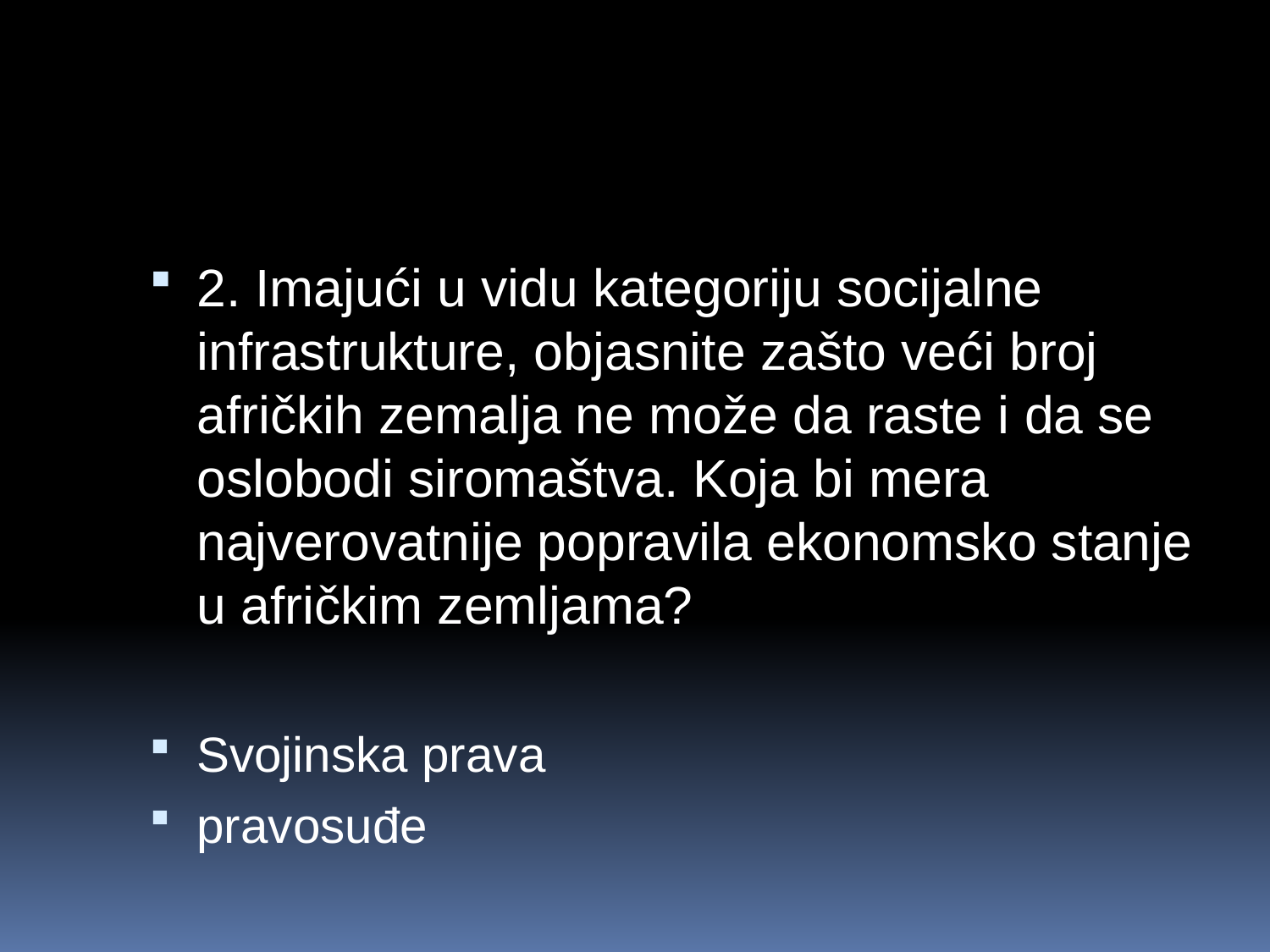

#
2. Imajući u vidu kategoriju socijalne infrastrukture, objasnite zašto veći broj afričkih zemalja ne može da raste i da se oslobodi siromaštva. Koja bi mera najverovatnije popravila ekonomsko stanje u afričkim zemljama?

Svojinska prava
pravosuđe